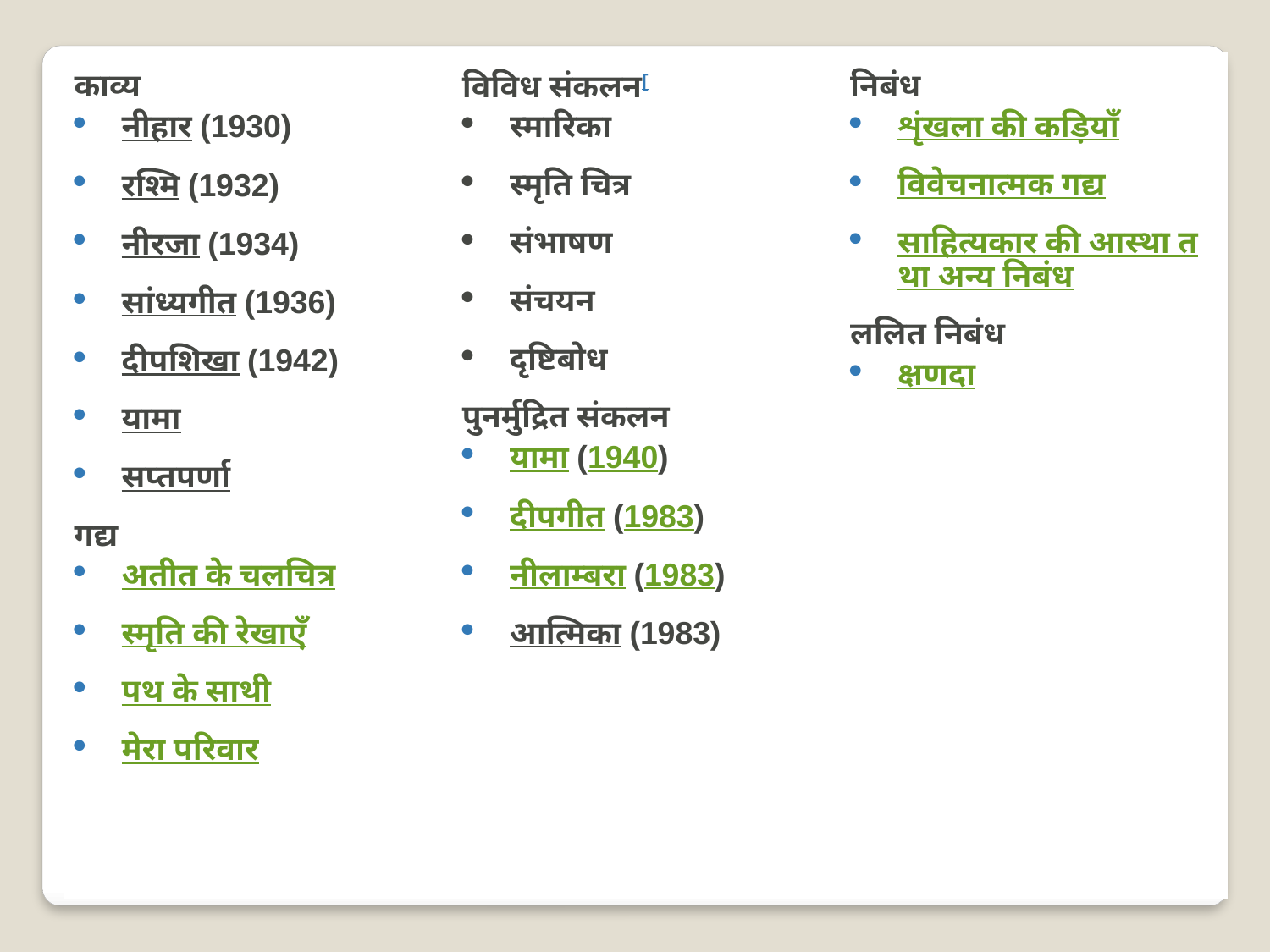

| काव्य नीहार (1930) रश्मि (1932) नीरजा (1934) सांध्यगीत (1936) दीपशिखा (1942) यामा  सप्तपर्णा  गद्य अतीत के चलचित्र स्मृति की रेखाएँ पथ के साथी मेरा परिवार | विविध संकलन[ स्मारिका स्मृति चित्र संभाषण संचयन दृष्टिबोध पुनर्मुद्रित संकलन यामा (1940) दीपगीत (1983) नीलाम्बरा (1983) आत्मिका (1983) | निबंध शृंखला की कड़ियाँ विवेचनात्मक गद्य साहित्यकार की आस्था तथा अन्य निबंध ललित निबंध क्षणदा |
| --- | --- | --- |